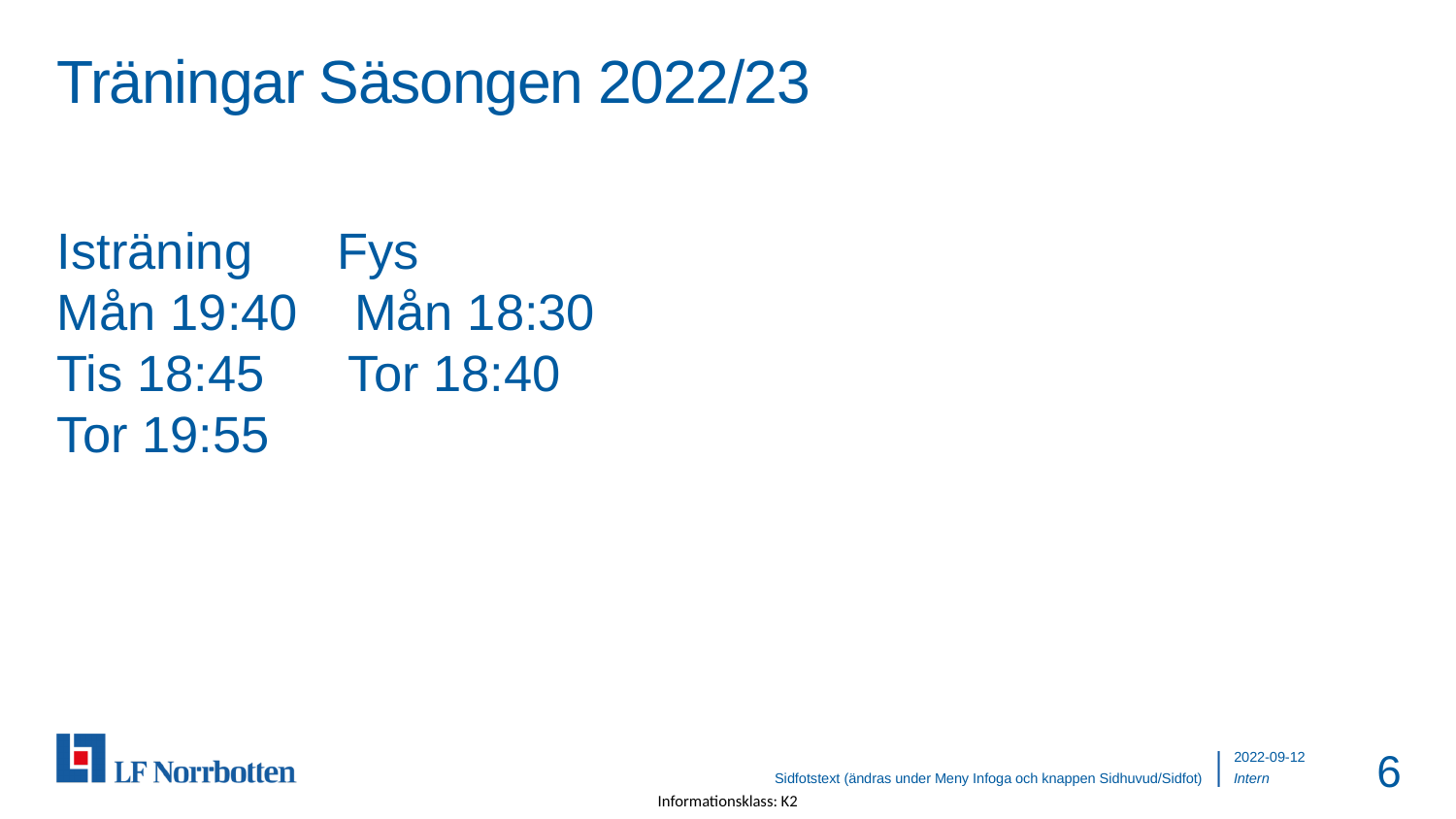

# Träningar Säsongen 2022/23
Isträning      Fys
Mån 19:40    Mån 18:30
Tis 18:45      Tor 18:40
Tor 19:55
6
2022-09-12
Sidfotstext (ändras under Meny Infoga och knappen Sidhuvud/Sidfot)